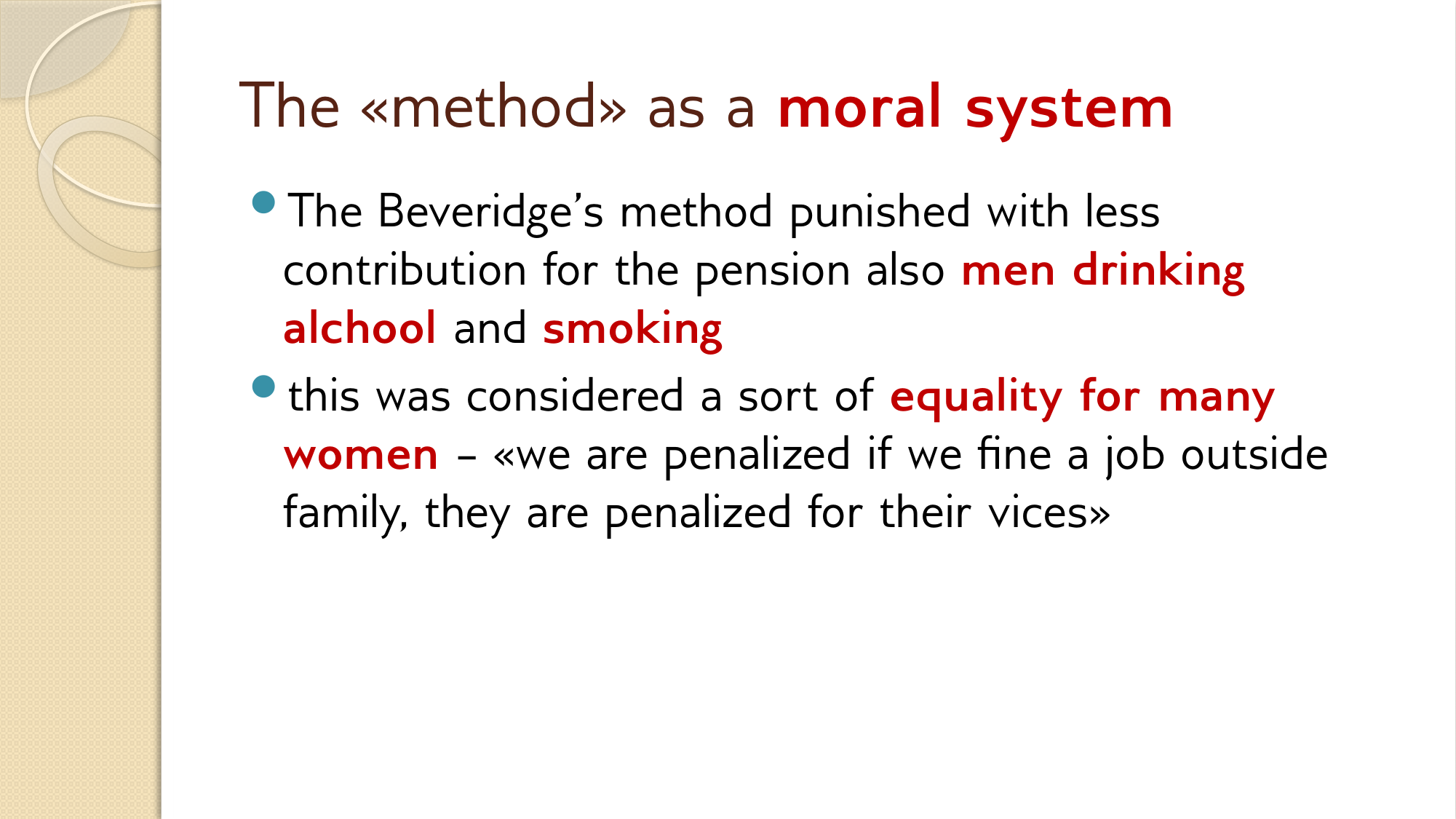

# The «method» as a moral system
The Beveridge’s method punished with less contribution for the pension also men drinking alchool and smoking
this was considered a sort of equality for many women – «we are penalized if we fine a job outside family, they are penalized for their vices»